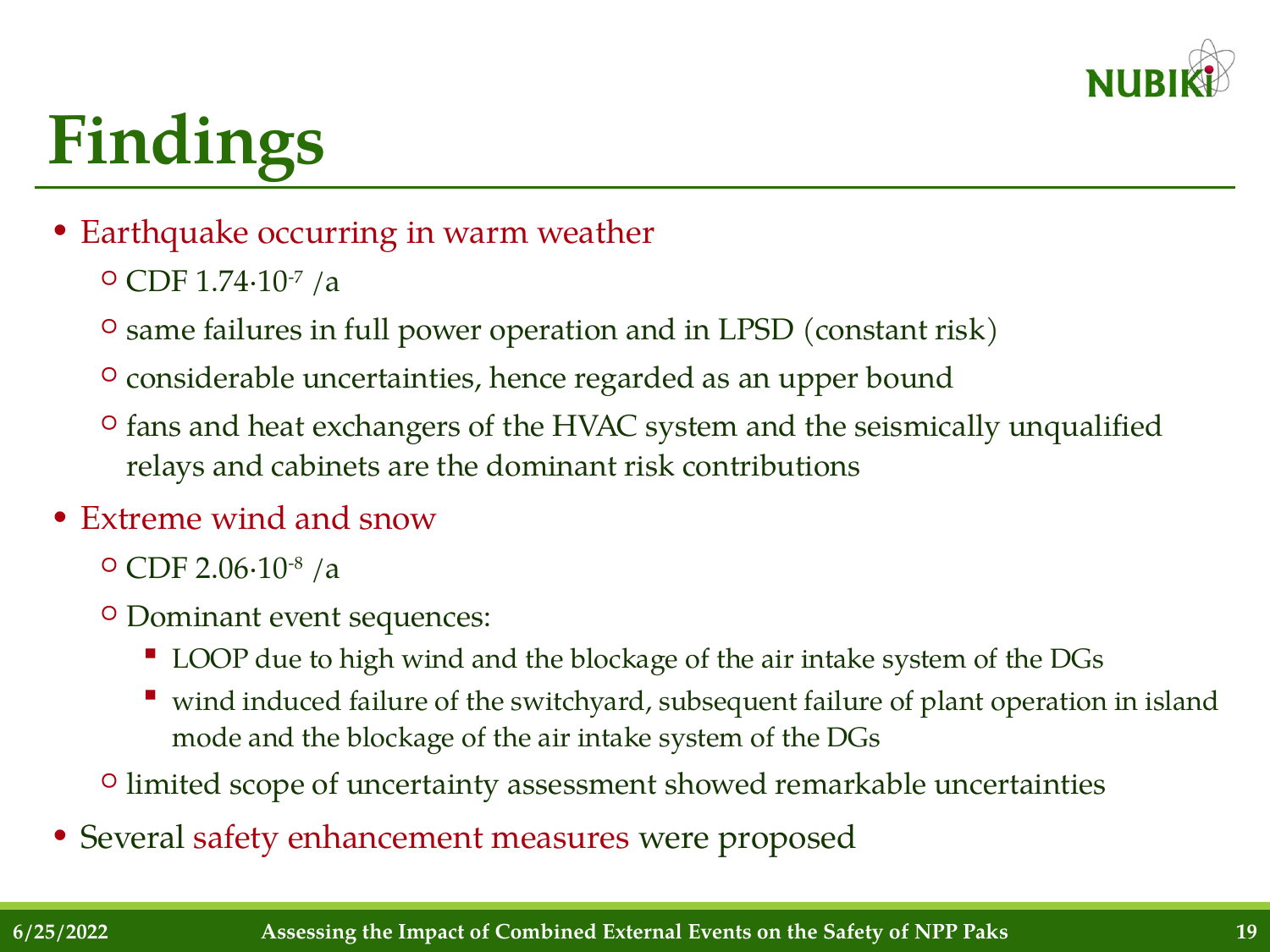

# Findings
Earthquake occurring in warm weather
CDF 1.74·10-7 /a
same failures in full power operation and in LPSD (constant risk)
considerable uncertainties, hence regarded as an upper bound
fans and heat exchangers of the HVAC system and the seismically unqualified relays and cabinets are the dominant risk contributions
Extreme wind and snow
CDF 2.06·10-8 /a
Dominant event sequences:
LOOP due to high wind and the blockage of the air intake system of the DGs
wind induced failure of the switchyard, subsequent failure of plant operation in island mode and the blockage of the air intake system of the DGs
limited scope of uncertainty assessment showed remarkable uncertainties
Several safety enhancement measures were proposed
6/25/2022
Assessing the Impact of Combined External Events on the Safety of NPP Paks
19